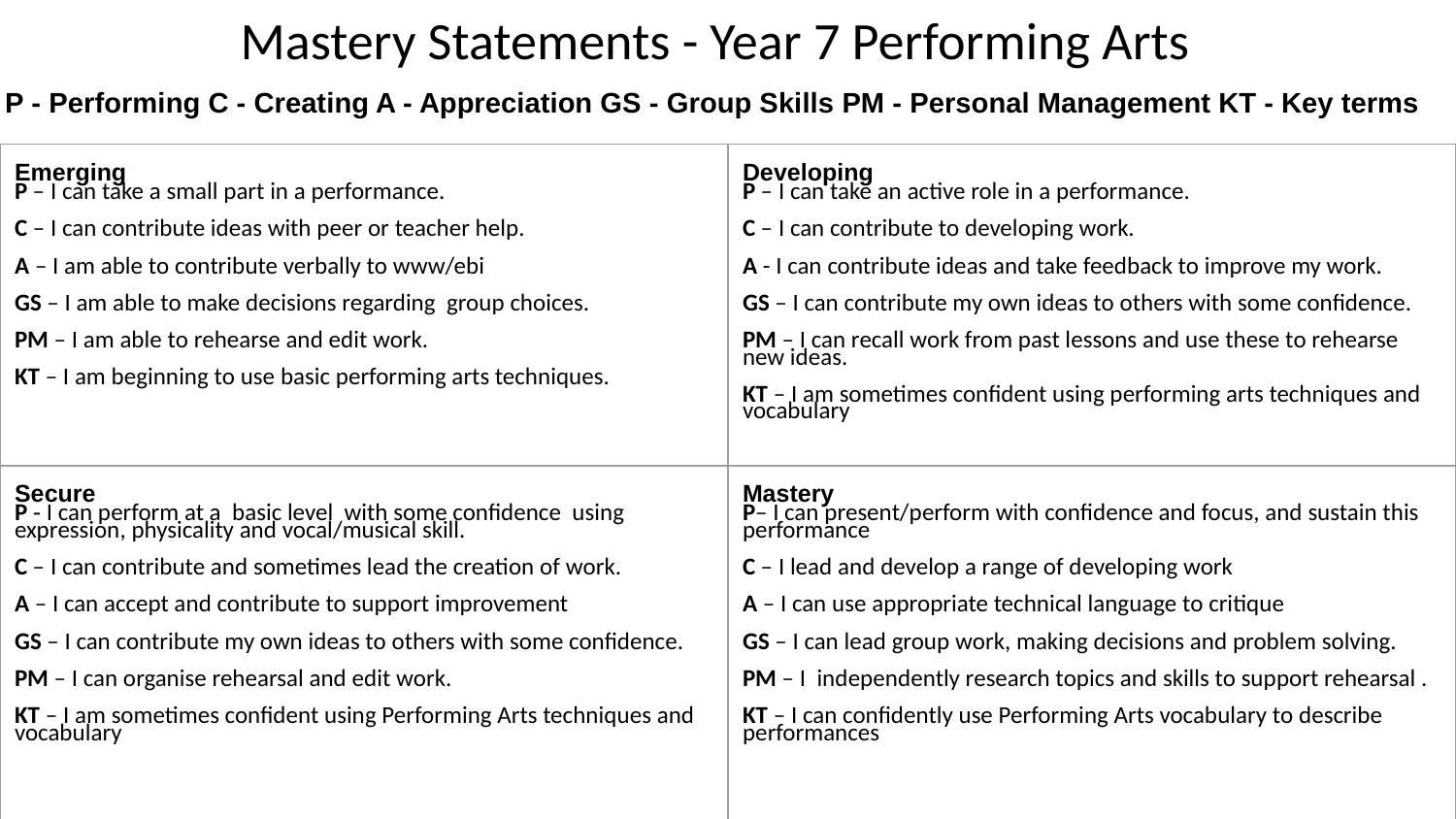

Mastery Statements - Year 7 Performing Arts
P - Performing C - Creating A - Appreciation GS - Group Skills PM - Personal Management KT - Key terms
| Emerging P – I can take a small part in a performance. C – I can contribute ideas with peer or teacher help. A – I am able to contribute verbally to www/ebi GS – I am able to make decisions regarding group choices. PM – I am able to rehearse and edit work. KT – I am beginning to use basic performing arts techniques. | Developing P – I can take an active role in a performance. C – I can contribute to developing work. A - I can contribute ideas and take feedback to improve my work. GS – I can contribute my own ideas to others with some confidence. PM – I can recall work from past lessons and use these to rehearse new ideas. KT – I am sometimes confident using performing arts techniques and vocabulary |
| --- | --- |
| Secure P ‐ I can perform at a basic level with some confidence using expression, physicality and vocal/musical skill. C – I can contribute and sometimes lead the creation of work. A – I can accept and contribute to support improvement GS – I can contribute my own ideas to others with some confidence. PM – I can organise rehearsal and edit work. KT – I am sometimes confident using Performing Arts techniques and vocabulary | Mastery P– I can present/perform with confidence and focus, and sustain this performance C – I lead and develop a range of developing work A – I can use appropriate technical language to critique GS – I can lead group work, making decisions and problem solving. PM – I independently research topics and skills to support rehearsal . KT – I can confidently use Performing Arts vocabulary to describe performances |